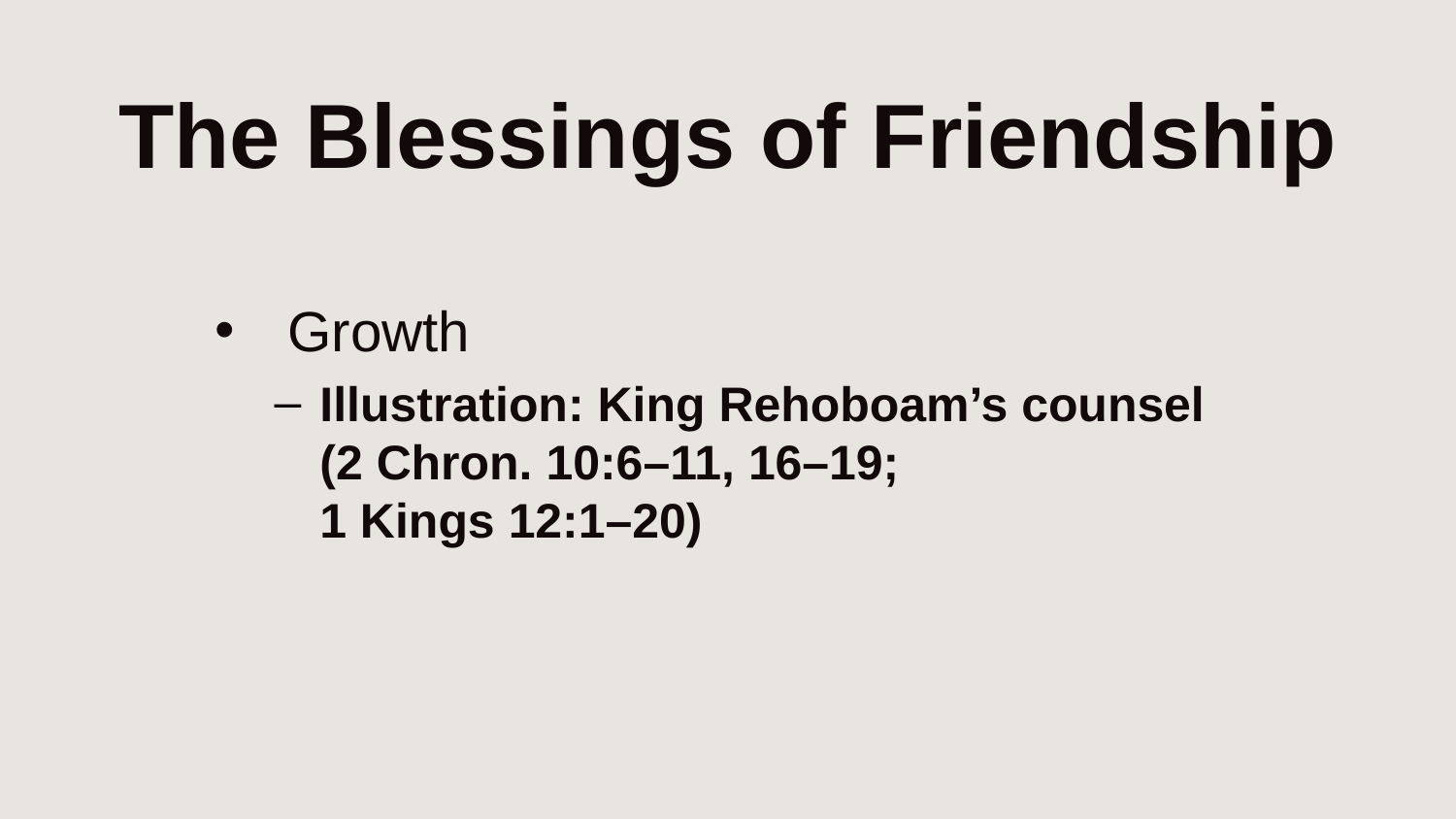

# The Blessings of Friendship
Growth
Illustration: King Rehoboam’s counsel (2 Chron. 10:6–11, 16–19;
1 Kings 12:1–20)